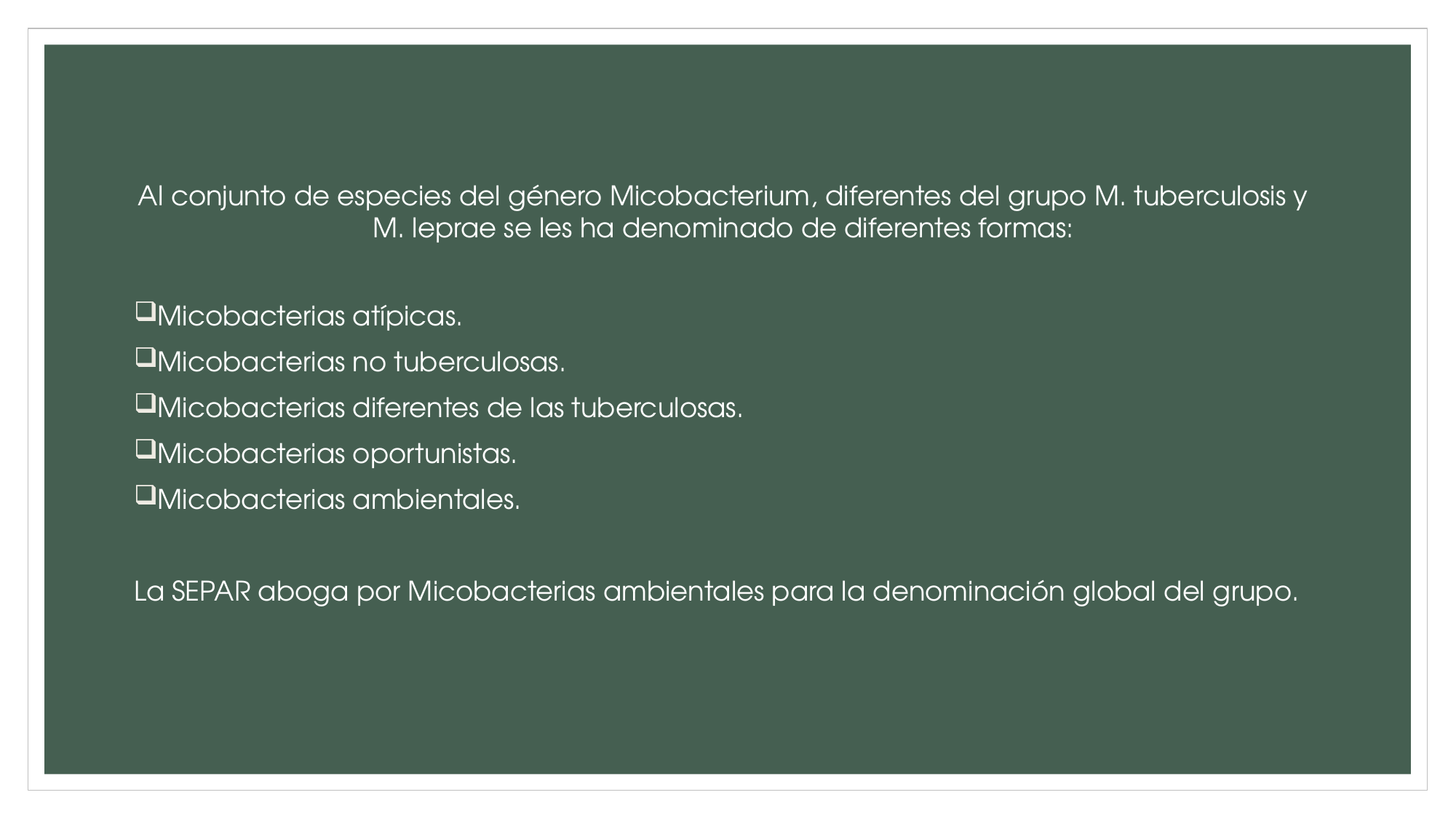

Al conjunto de especies del género Micobacterium, diferentes del grupo M. tuberculosis y M. leprae se les ha denominado de diferentes formas:

Micobacterias atípicas.
Micobacterias no tuberculosas.
Micobacterias diferentes de las tuberculosas.
Micobacterias oportunistas.
Micobacterias ambientales.

La SEPAR aboga por Micobacterias ambientales para la denominación global del grupo.